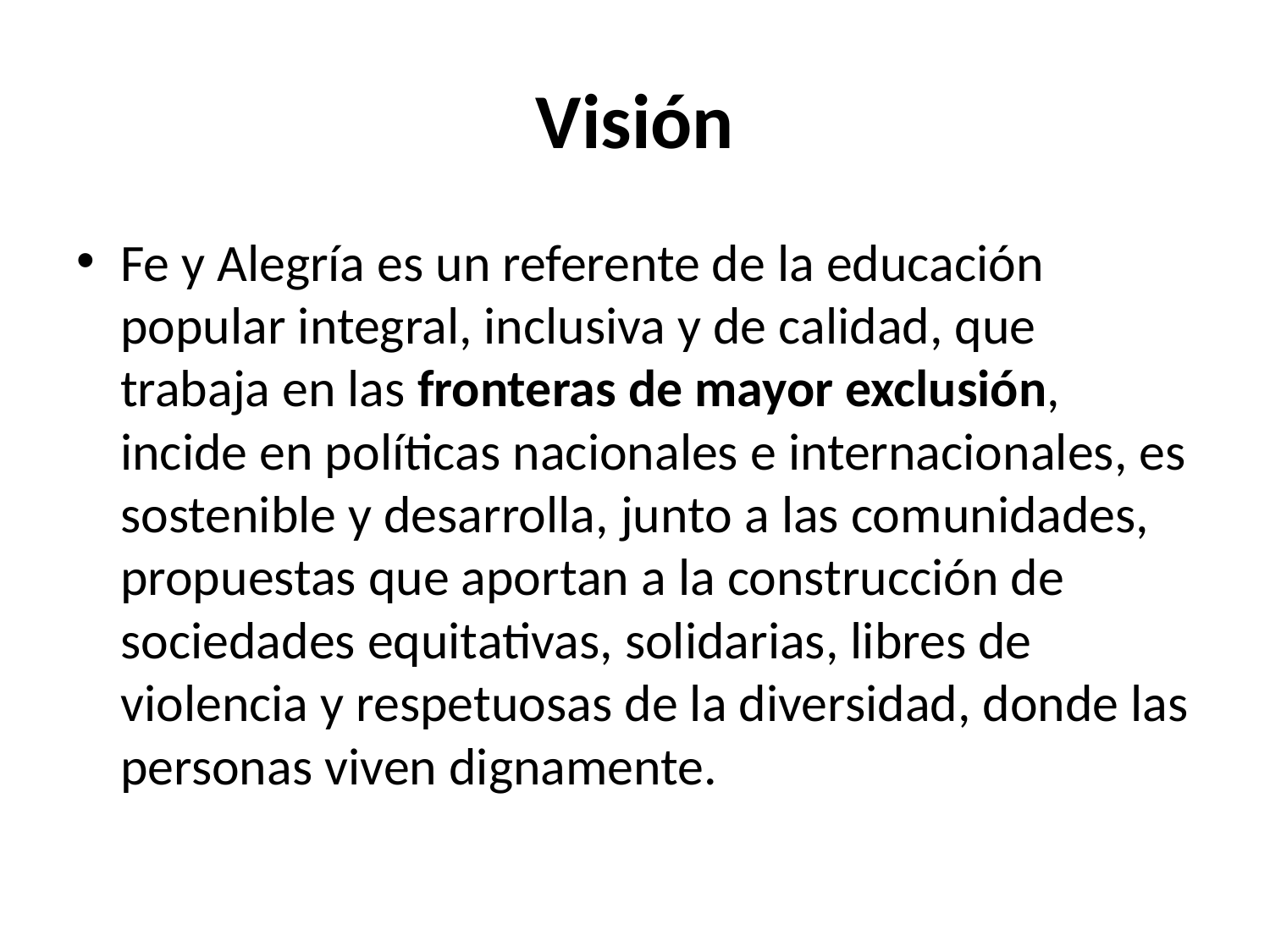

# Visión
Fe y Alegría es un referente de la educación popular integral, inclusiva y de calidad, que trabaja en las fronteras de mayor exclusión, incide en políticas nacionales e internacionales, es sostenible y desarrolla, junto a las comunidades, propuestas que aportan a la construcción de sociedades equitativas, solidarias, libres de violencia y respetuosas de la diversidad, donde las personas viven dignamente.